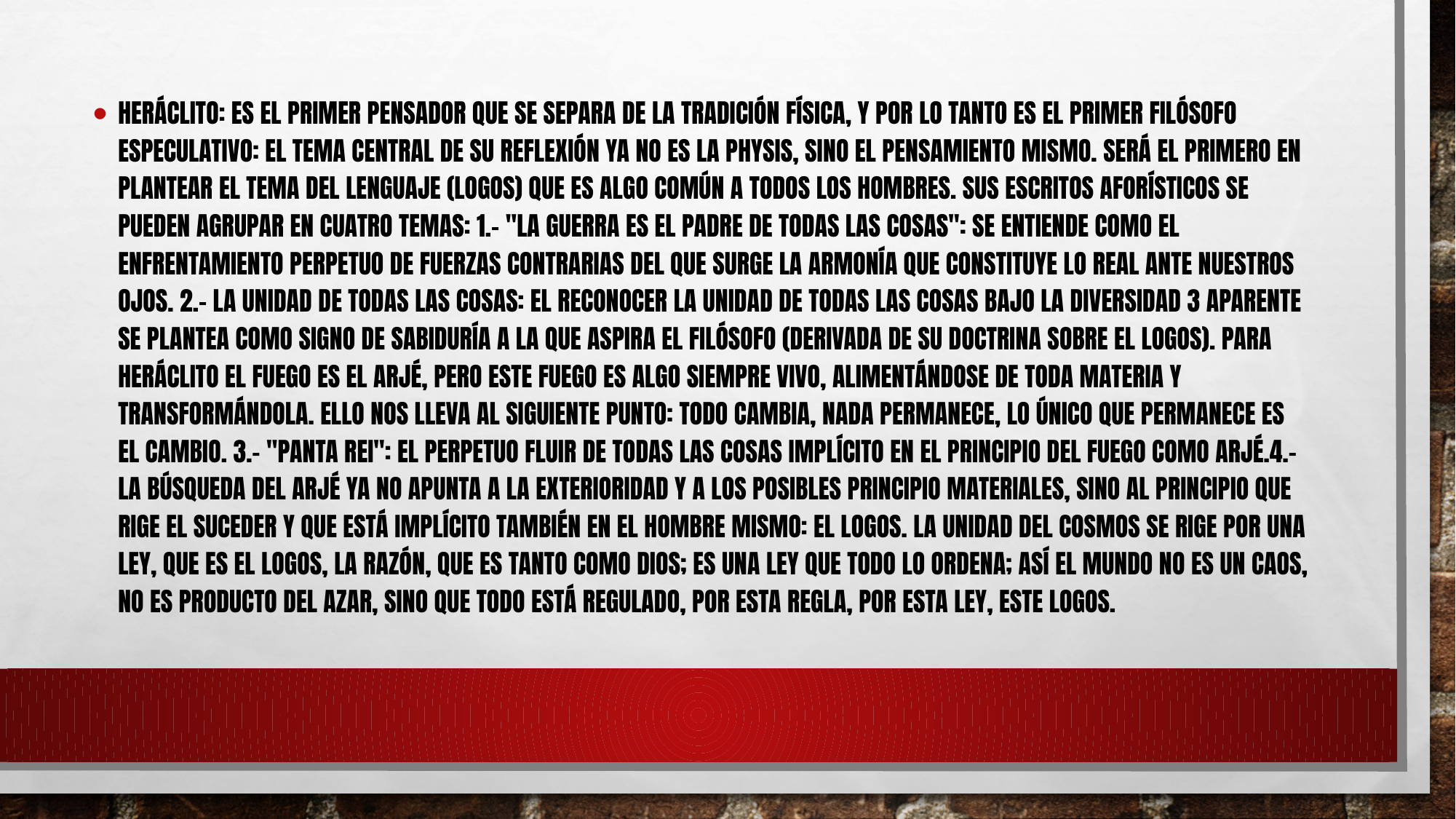

HERÁCLITO: es el primer pensador que se separa de la tradición física, y por lo tanto es el primer filósofo especulativo: el tema central de su reflexión ya no es la physis, sino el pensamiento mismo. Será el primero en plantear el tema del lenguaje (Logos) que es algo común a todos los hombres. Sus escritos aforísticos se pueden agrupar en cuatro temas: 1.- "La guerra es el padre de todas las cosas": se entiende como el enfrentamiento perpetuo de fuerzas contrarias del que surge la armonía que constituye lo real ante nuestros ojos. 2.- La unidad de todas las cosas: el reconocer la unidad de todas las cosas bajo la diversidad 3 aparente se plantea como signo de sabiduría a la que aspira el filósofo (derivada de su doctrina sobre el Logos). Para Heráclito el fuego es el arjé, pero este fuego es algo siempre vivo, alimentándose de toda materia y transformándola. Ello nos lleva al siguiente punto: todo cambia, nada permanece, lo único que permanece es el cambio. 3.- "Panta rei": el perpetuo fluir de todas las cosas implícito en el principio del fuego como arjé.4.- La búsqueda del arjé ya no apunta a la exterioridad y a los posibles principio materiales, sino al principio que rige el suceder y que está implícito también en el hombre mismo: el Logos. La unidad del cosmos se rige por una ley, que es el Logos, la Razón, que es tanto como Dios; es una ley que todo lo ordena; así el mundo no es un caos, no es producto del azar, sino que todo está regulado, por esta regla, por esta ley, este Logos.